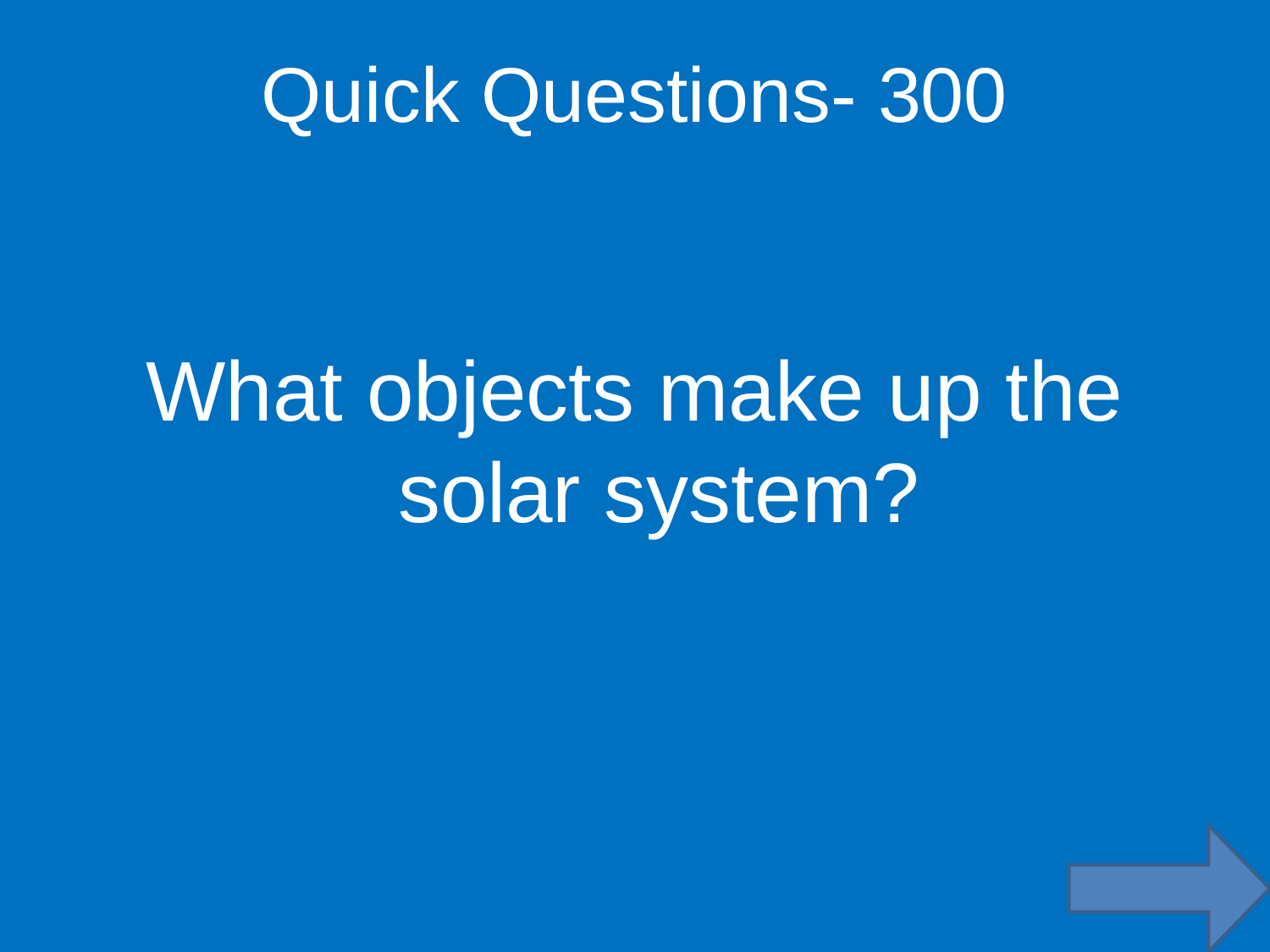

Quick Questions- 300

What objects make up the solar system?